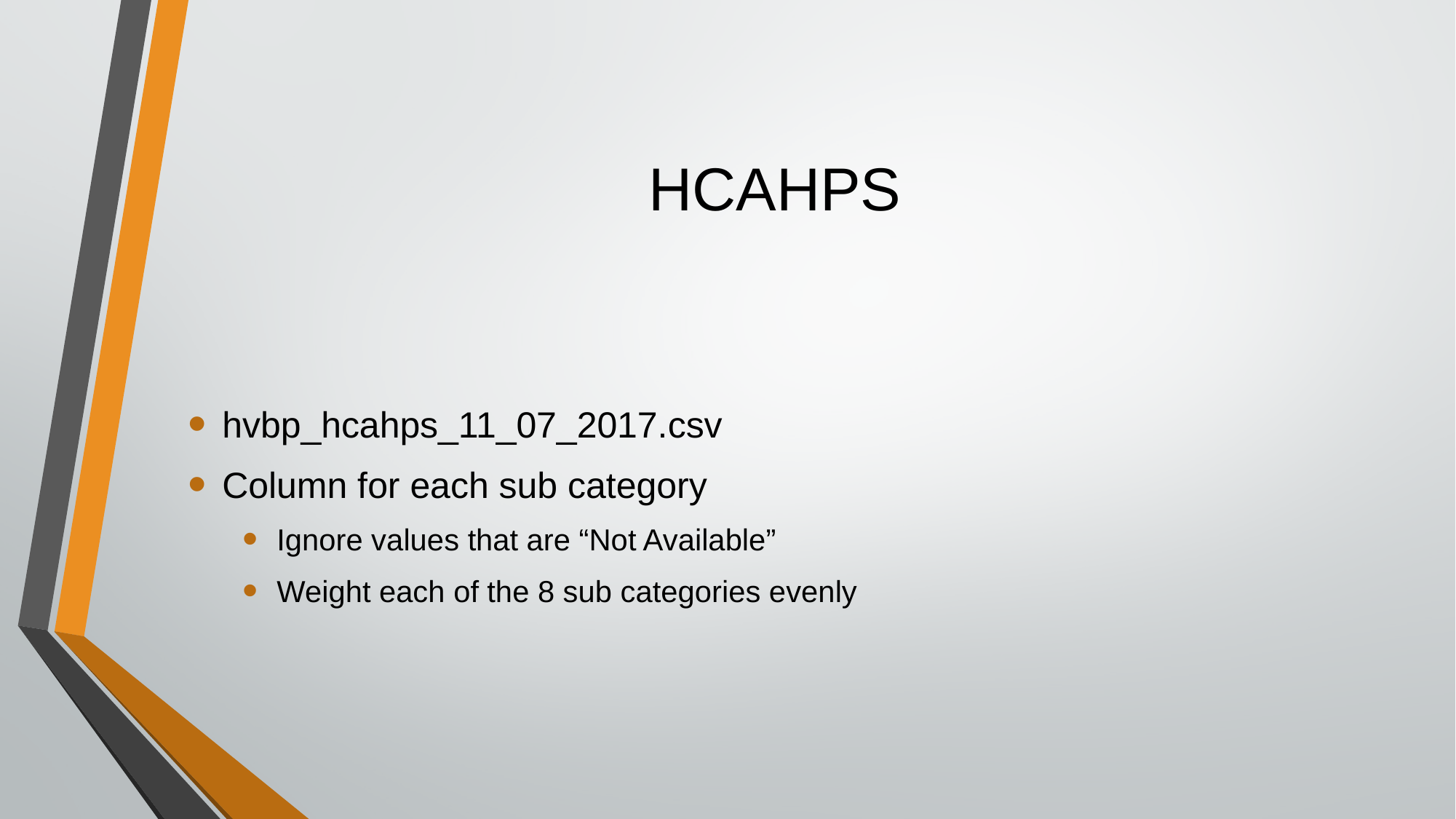

# HCAHPS
hvbp_hcahps_11_07_2017.csv
Column for each sub category
Ignore values that are “Not Available”
Weight each of the 8 sub categories evenly